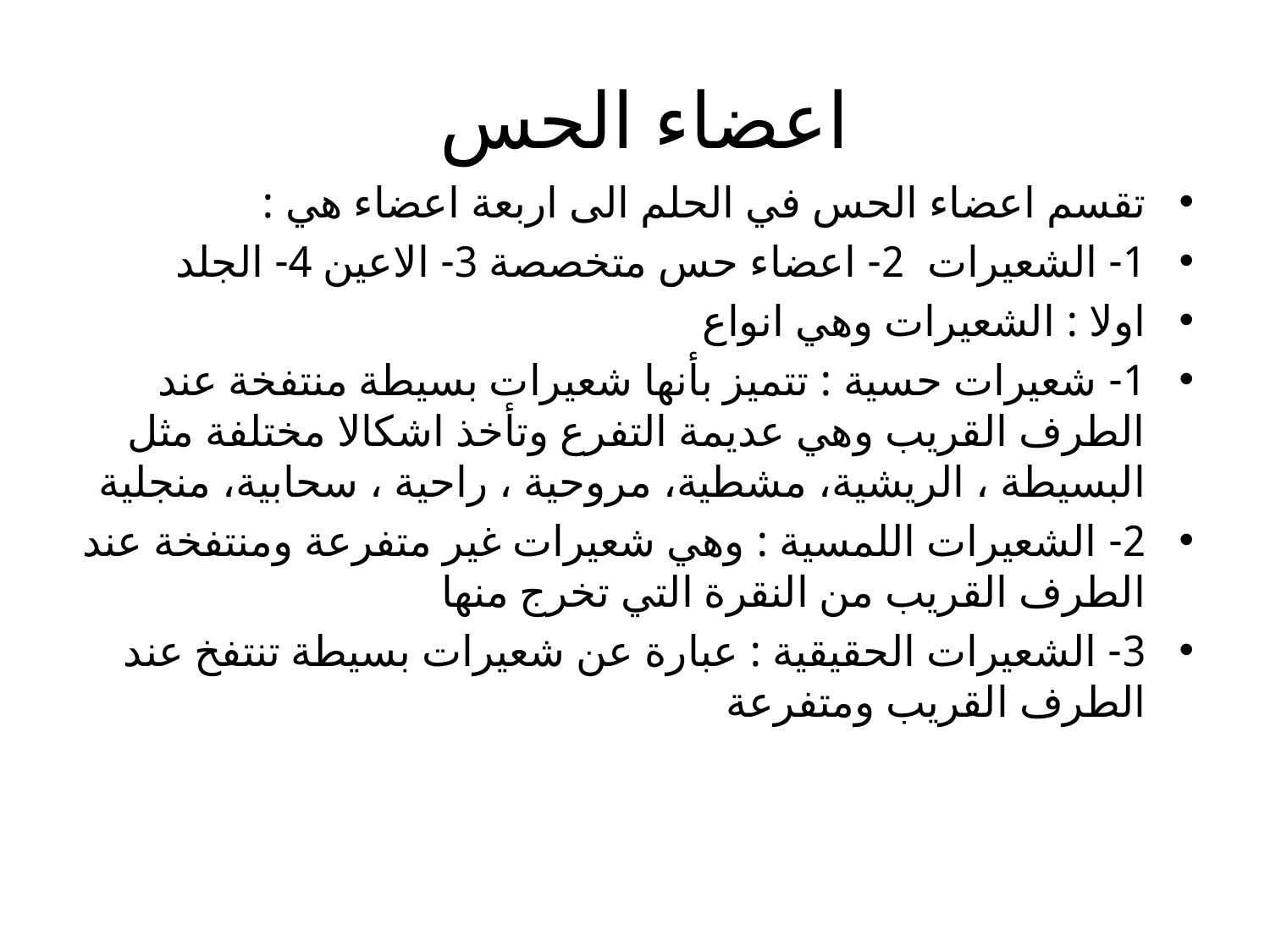

# اعضاء الحس
تقسم اعضاء الحس في الحلم الى اربعة اعضاء هي :
1- الشعيرات  2- اعضاء حس متخصصة 3- الاعين 4- الجلد
اولا : الشعيرات وهي انواع
1- شعيرات حسية : تتميز بأنها شعيرات بسيطة منتفخة عند الطرف القريب وهي عديمة التفرع وتأخذ اشكالا مختلفة مثل البسيطة ، الريشية، مشطية، مروحية ، راحية ، سحابية، منجلية
2- الشعيرات اللمسية : وهي شعيرات غير متفرعة ومنتفخة عند الطرف القريب من النقرة التي تخرج منها
3- الشعيرات الحقيقية : عبارة عن شعيرات بسيطة تنتفخ عند الطرف القريب ومتفرعة